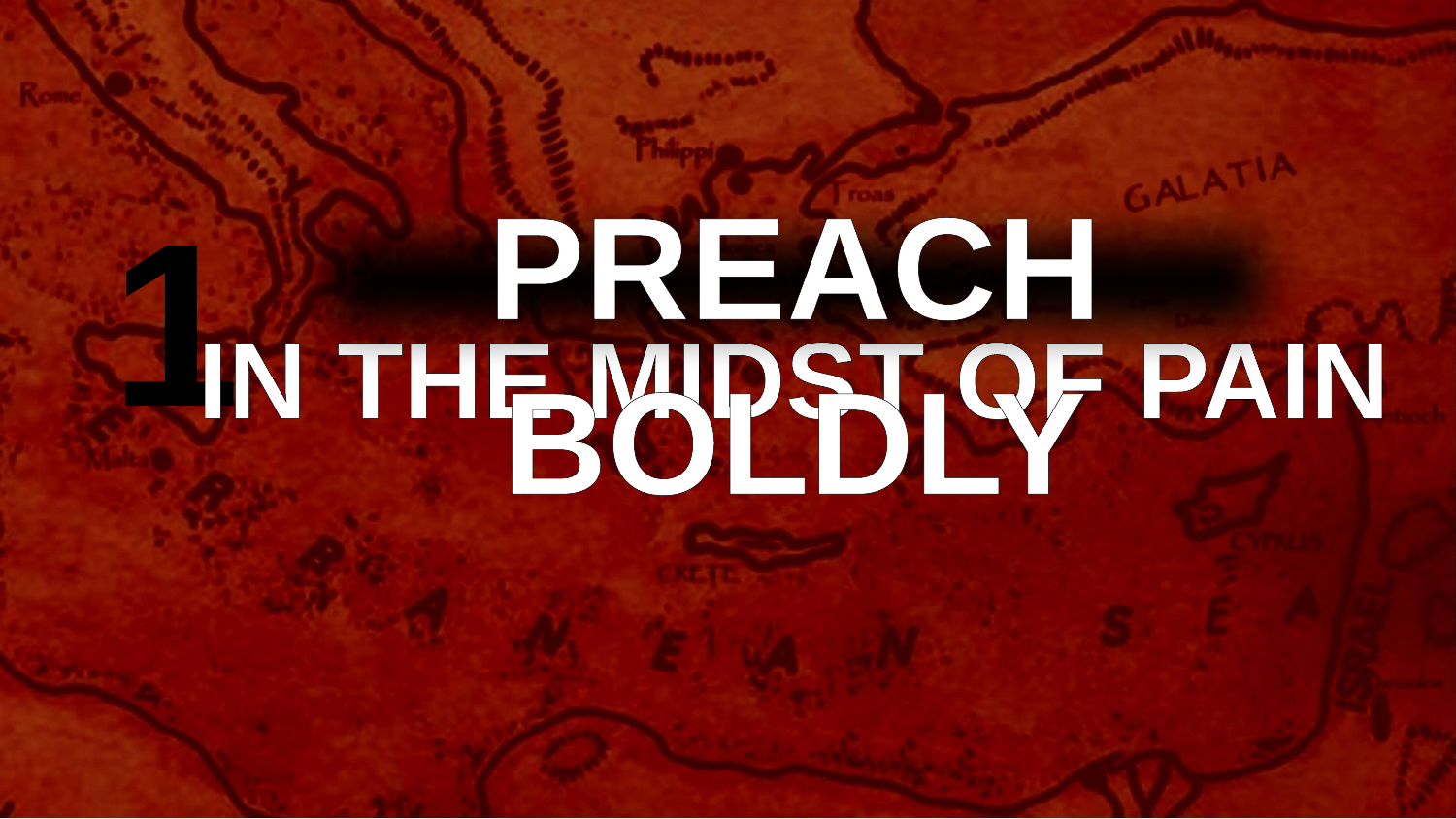

1
PREACH BOLDLY

IN THE MIDST OF PAIN